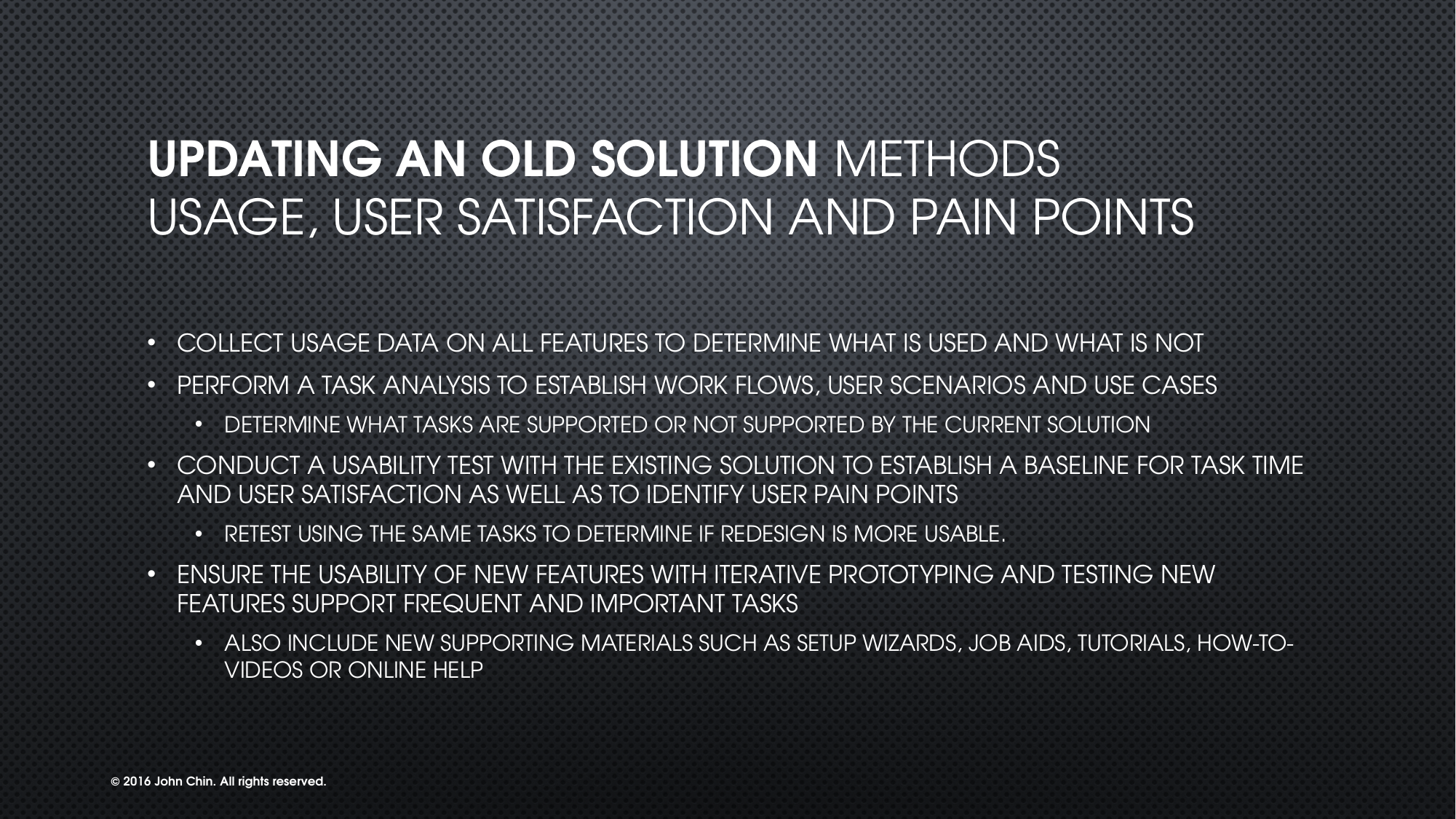

# Updating an Old Solution methods Usage, User Satisfaction and pain points
Collect usage data on all features to determine what is used and what is not
Perform a task analysis to establish work flows, user scenarios and use cases
Determine what tasks are supported or not supported by the current solution
Conduct a usability test with the existing solution to establish a baseline for task time and user satisfaction as well as to identify user pain points
Retest using the same tasks to determine if redesign is more usable.
Ensure the usability of new features with iterative prototyping and testing new features support frequent and important tasks
Also include new supporting materials such as setup wizards, job aids, tutorials, how-to-videos or online help